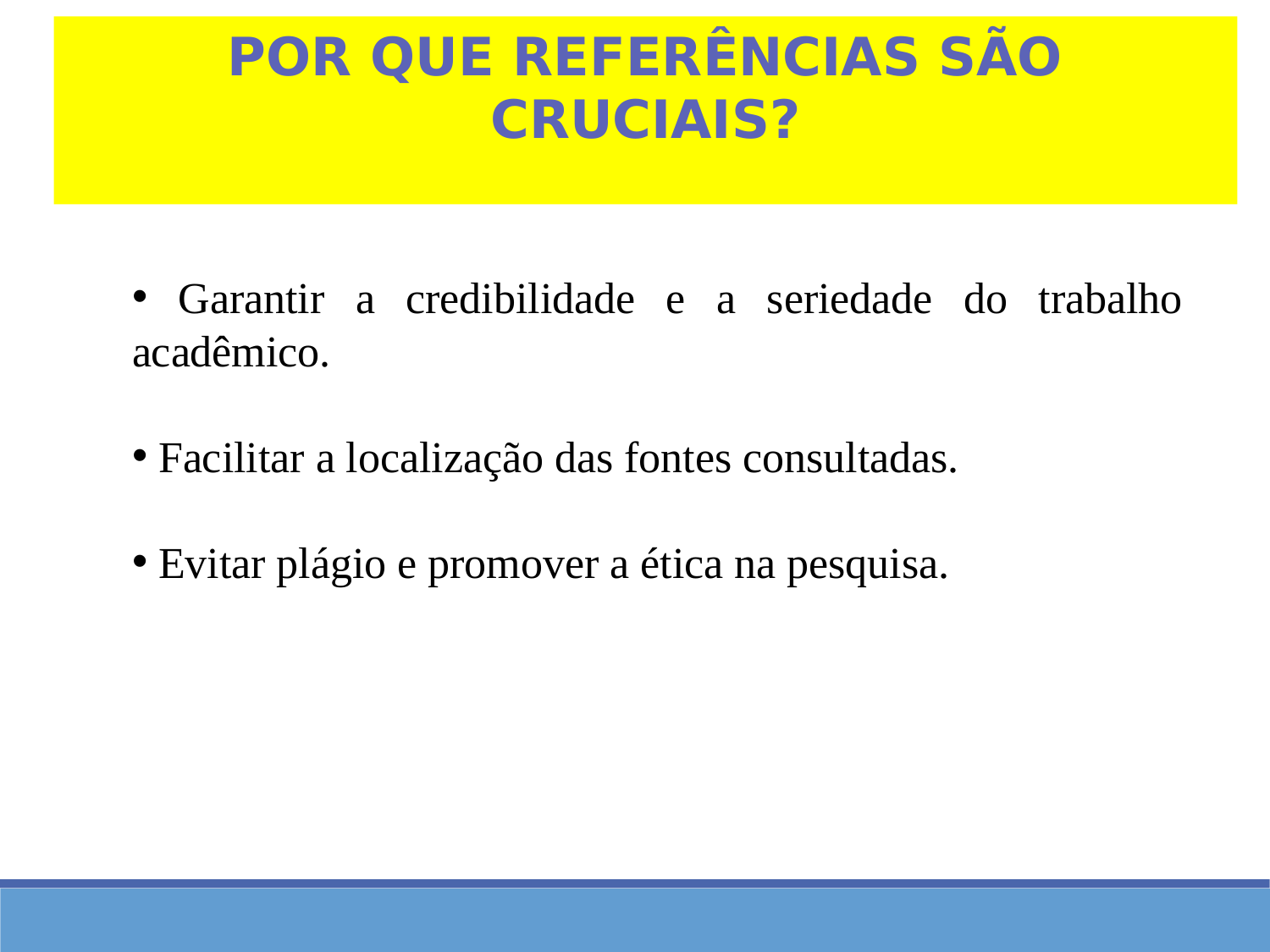

Por que Referências são Cruciais?

 Garantir a credibilidade e a seriedade do trabalho acadêmico.

 Facilitar a localização das fontes consultadas.

 Evitar plágio e promover a ética na pesquisa.